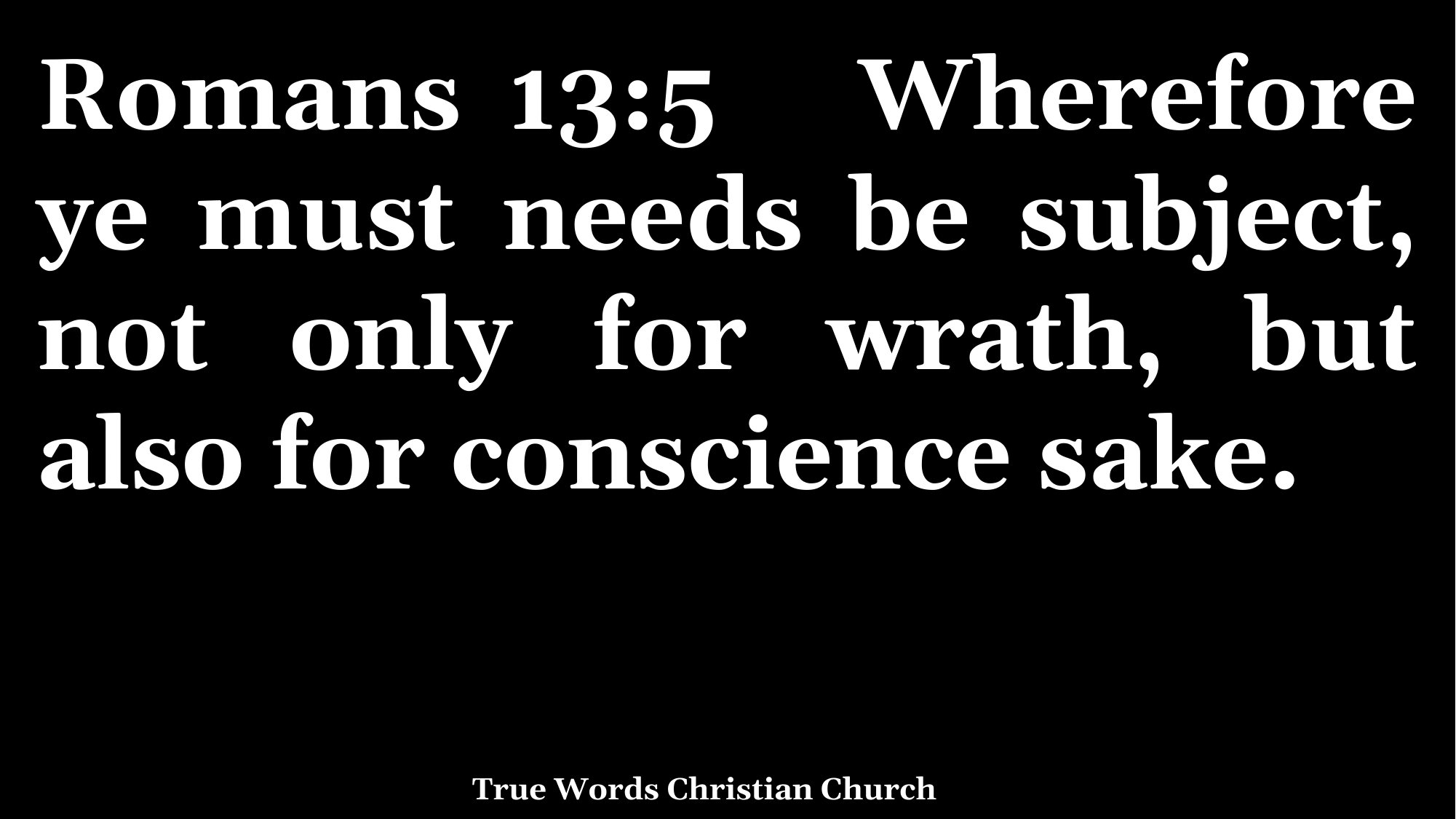

Romans 13:5   Wherefore ye must needs be subject, not only for wrath, but also for conscience sake.
True Words Christian Church